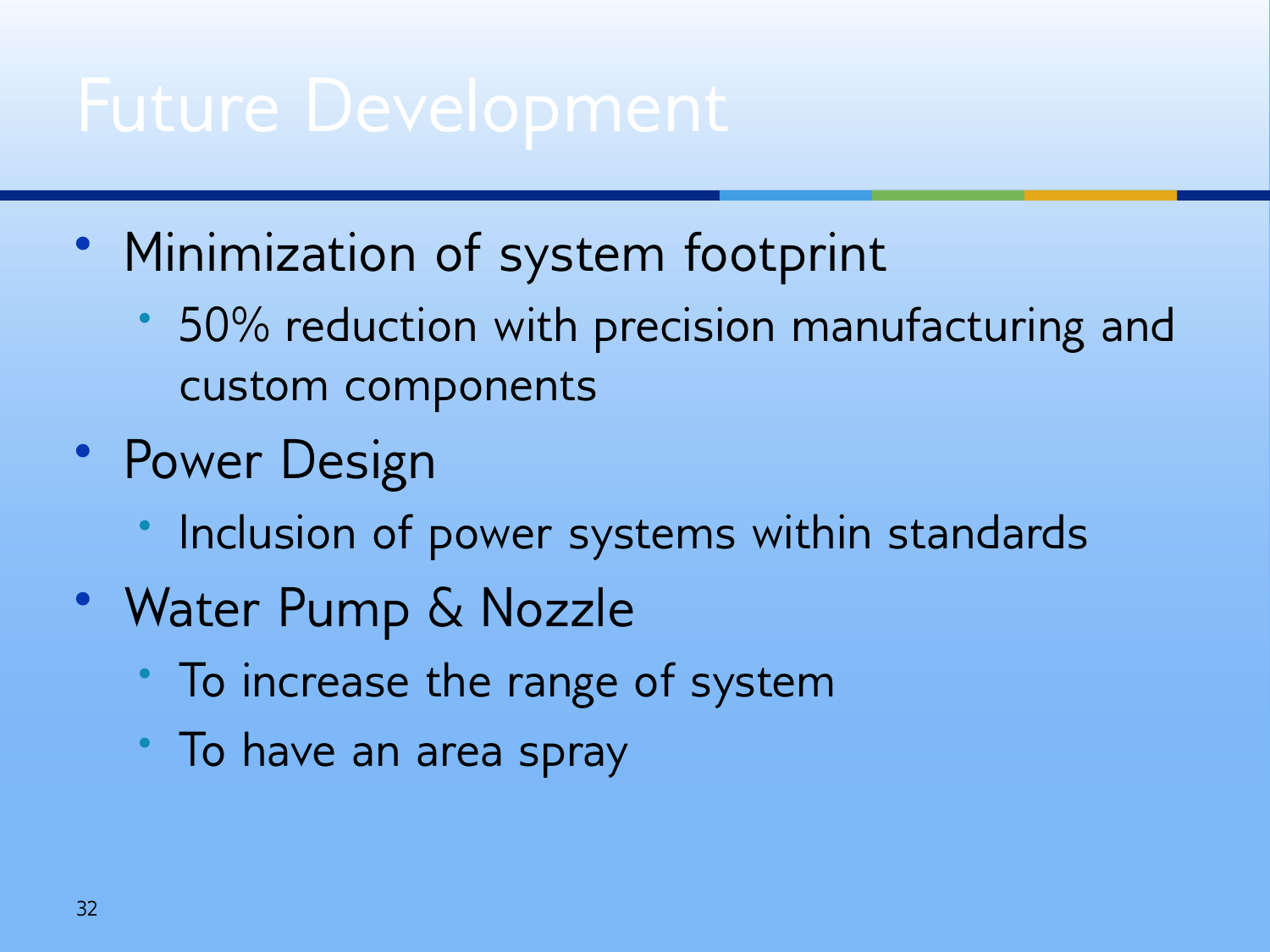

# Future Development
Minimization of system footprint
50% reduction with precision manufacturing and custom components
Power Design
Inclusion of power systems within standards
Water Pump & Nozzle
To increase the range of system
To have an area spray

32